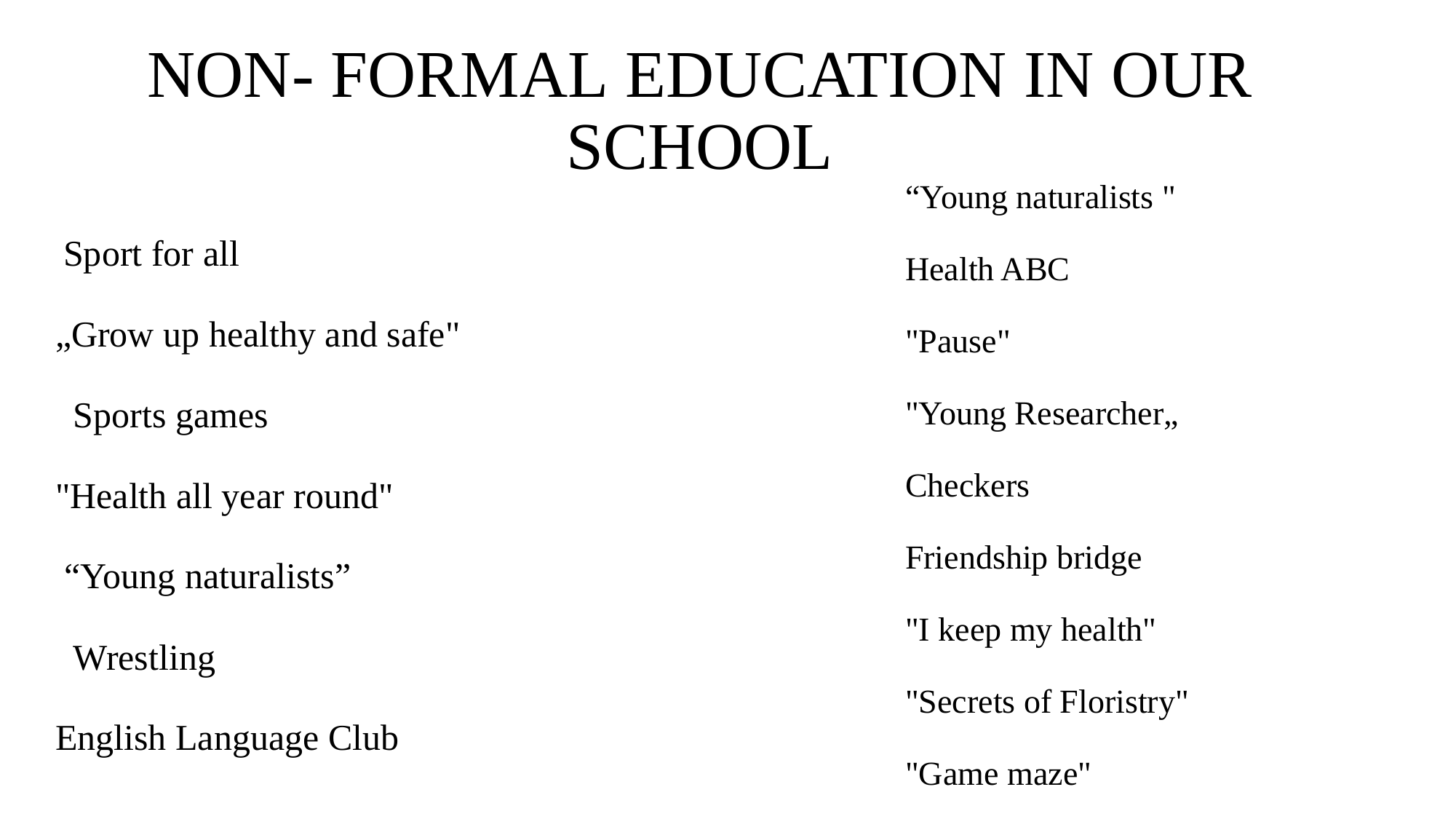

# NON- FORMAL EDUCATION IN OUR SCHOOL
“Young naturalists "
Health ABC
"Pause"
"Young Researcher„
Checkers
Friendship bridge
"I keep my health"
"Secrets of Floristry"
"Game maze"
 Sport for all
„Grow up healthy and safe"
  Sports games
"Health all year round"
 “Young naturalists”
  Wrestling
English Language Club